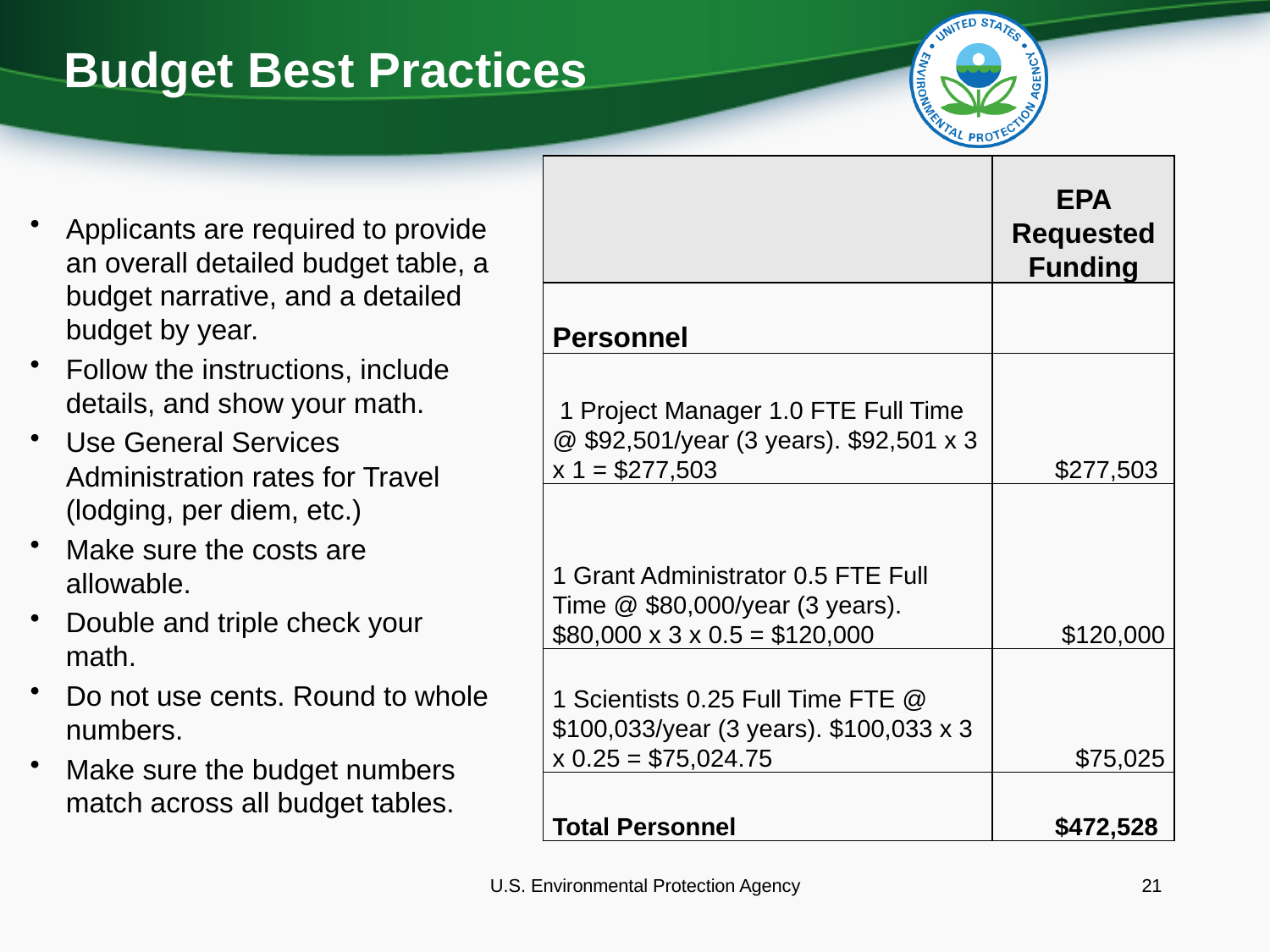

# Budget Best Practices
|  | EPA Requested Funding |
| --- | --- |
| Personnel |  |
| 1 Project Manager 1.0 FTE Full Time @ $92,501/year (3 years). $92,501 x 3 x 1 = $277,503 | $277,503 |
| 1 Grant Administrator 0.5 FTE Full Time @ $80,000/year (3 years). $80,000 x 3 x 0.5 = $120,000 | $120,000 |
| 1 Scientists 0.25 Full Time FTE @ $100,033/year (3 years). $100,033 x 3 x 0.25 = $75,024.75 | $75,025 |
| Total Personnel | $472,528 |
Applicants are required to provide an overall detailed budget table, a budget narrative, and a detailed budget by year.
Follow the instructions, include details, and show your math.
Use General Services Administration rates for Travel (lodging, per diem, etc.)
Make sure the costs are allowable.
Double and triple check your math.
Do not use cents. Round to whole numbers.
Make sure the budget numbers match across all budget tables.
U.S. Environmental Protection Agency
21